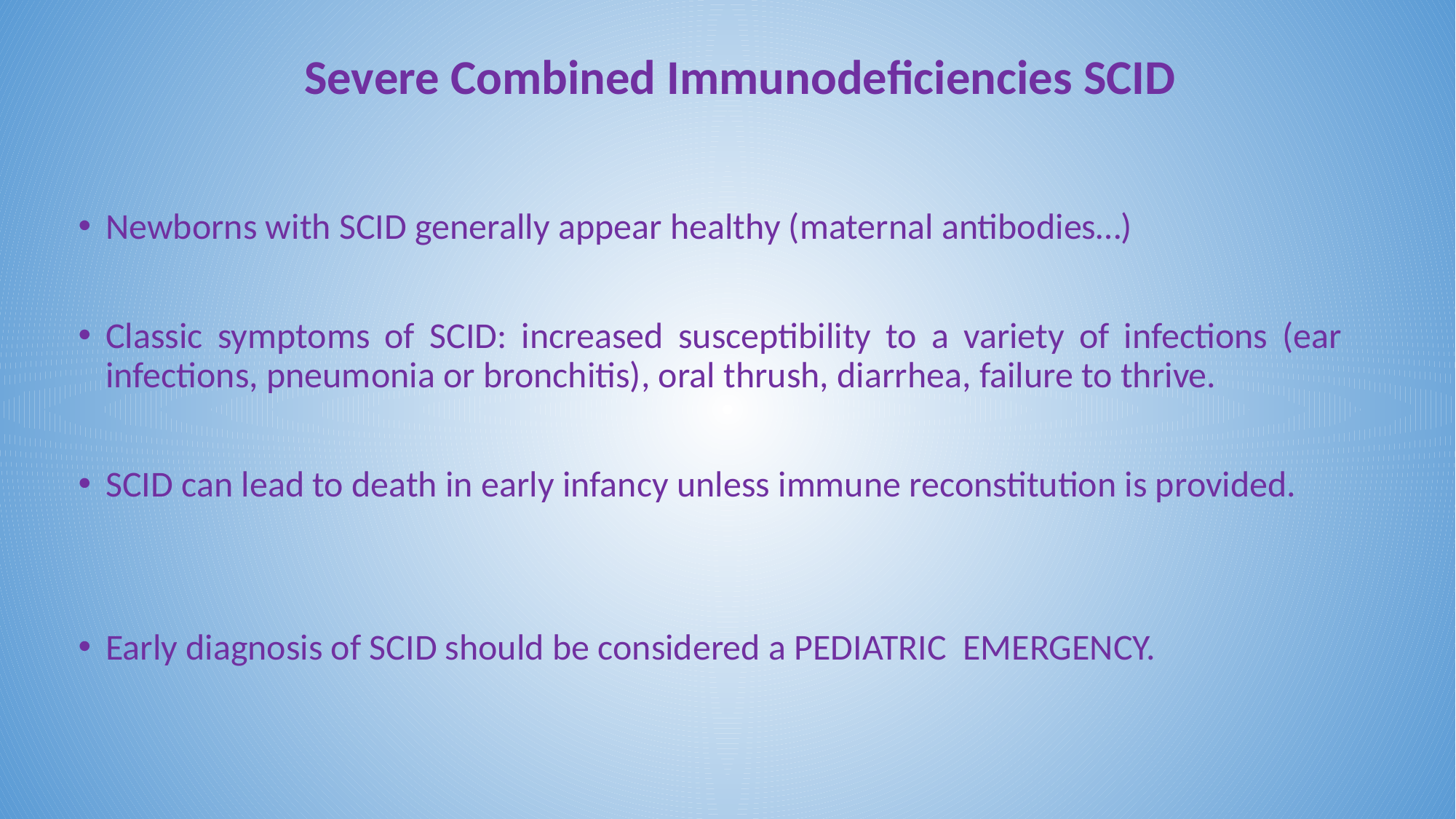

Severe Combined Immunodeficiencies SCID

Newborns with SCID generally appear healthy (maternal antibodies…)

Classic symptoms of SCID: increased susceptibility to a variety of infections (ear infections, pneumonia or bronchitis), oral thrush, diarrhea, failure to thrive.

SCID can lead to death in early infancy unless immune reconstitution is provided.

Early diagnosis of SCID should be considered a PEDIATRIC  EMERGENCY.